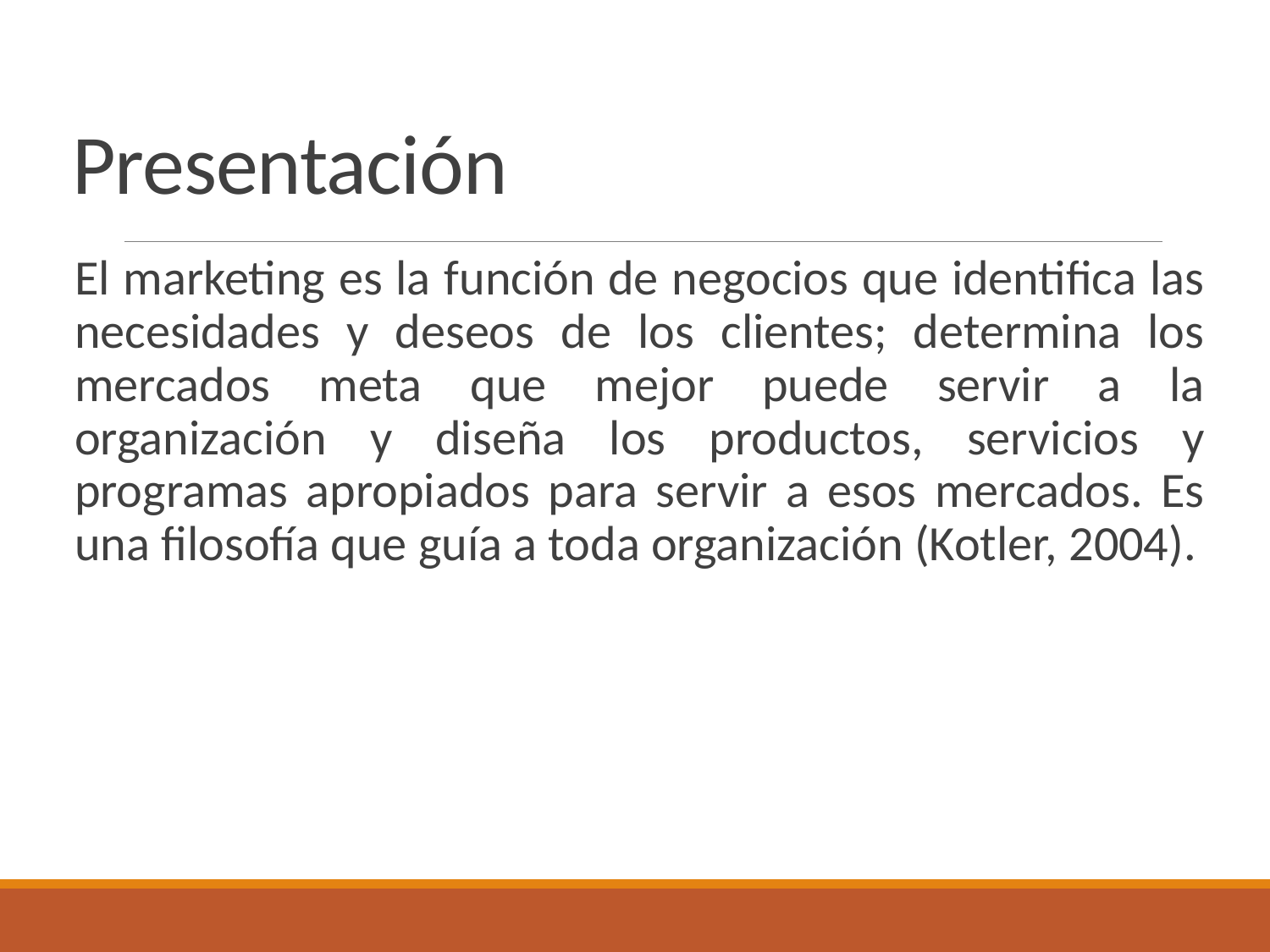

# Presentación
El marketing es la función de negocios que identifica las necesidades y deseos de los clientes; determina los mercados meta que mejor puede servir a la organización y diseña los productos, servicios y programas apropiados para servir a esos mercados. Es una filosofía que guía a toda organización (Kotler, 2004).